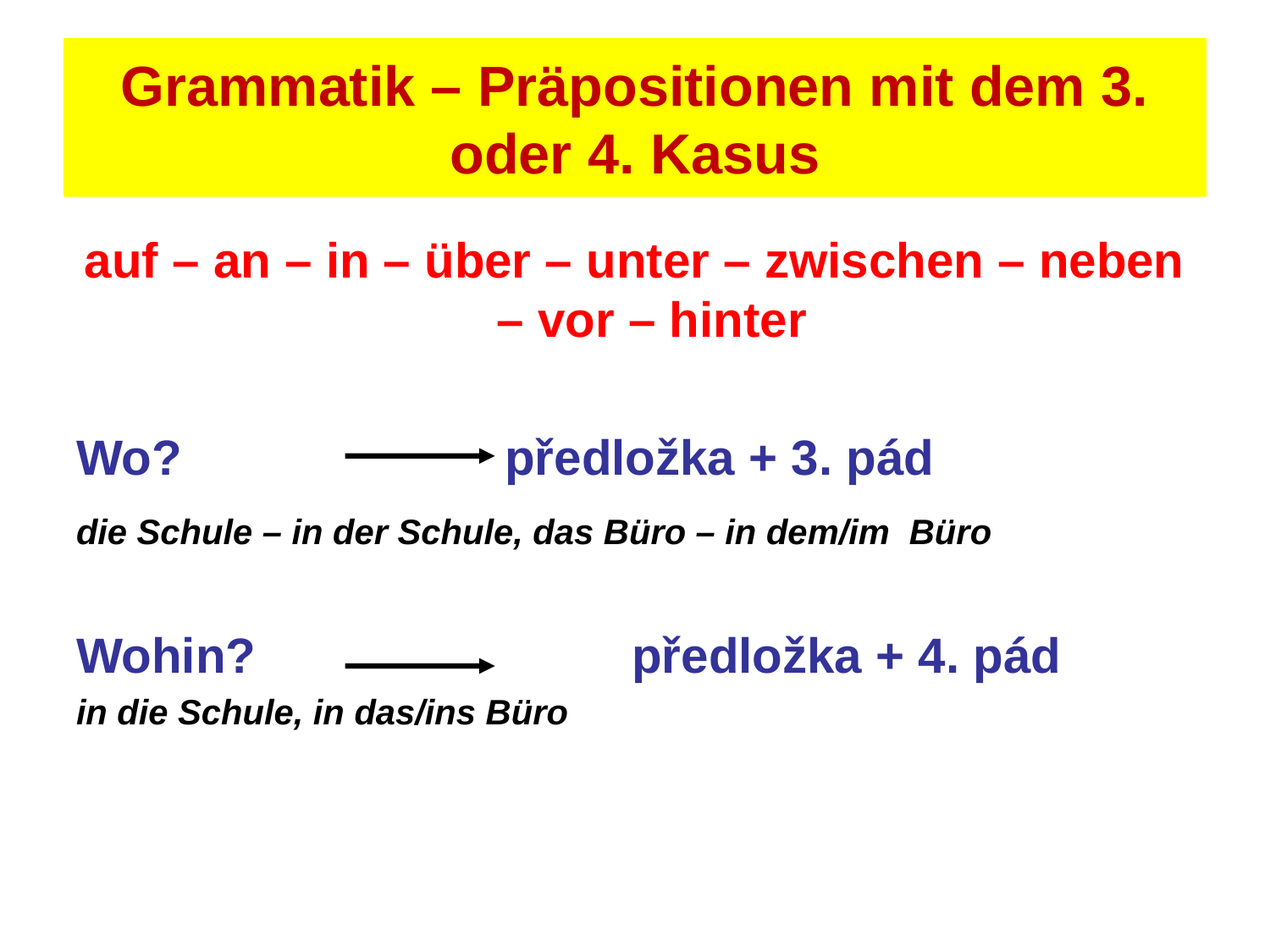

# Grammatik – Präpositionen mit dem 3. oder 4. Kasus
auf – an – in – über – unter – zwischen – neben – vor – hinter

Wo?  			předložka + 3. pád
die Schule – in der Schule, das Büro – in dem/im  Büro
Wohin?              		předložka + 4. pád
in die Schule, in das/ins Büro